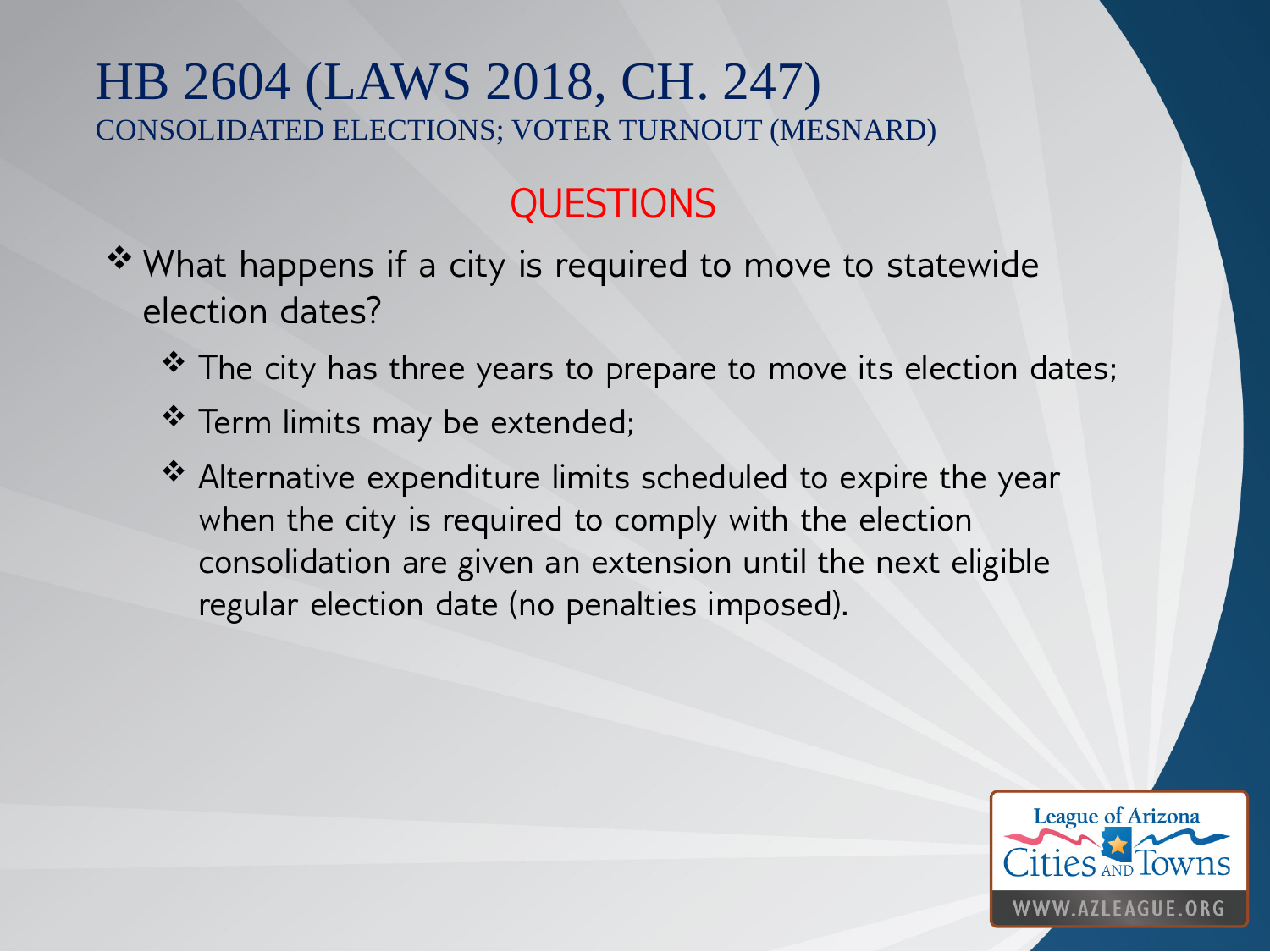

# HB 2604 (Laws 2018, Ch. 247) consolidated elections; voter turnout (mesnard)
QUESTIONS
What happens if a city is required to move to statewide election dates?
The city has three years to prepare to move its election dates;
Term limits may be extended;
Alternative expenditure limits scheduled to expire the year when the city is required to comply with the election consolidation are given an extension until the next eligible regular election date (no penalties imposed).